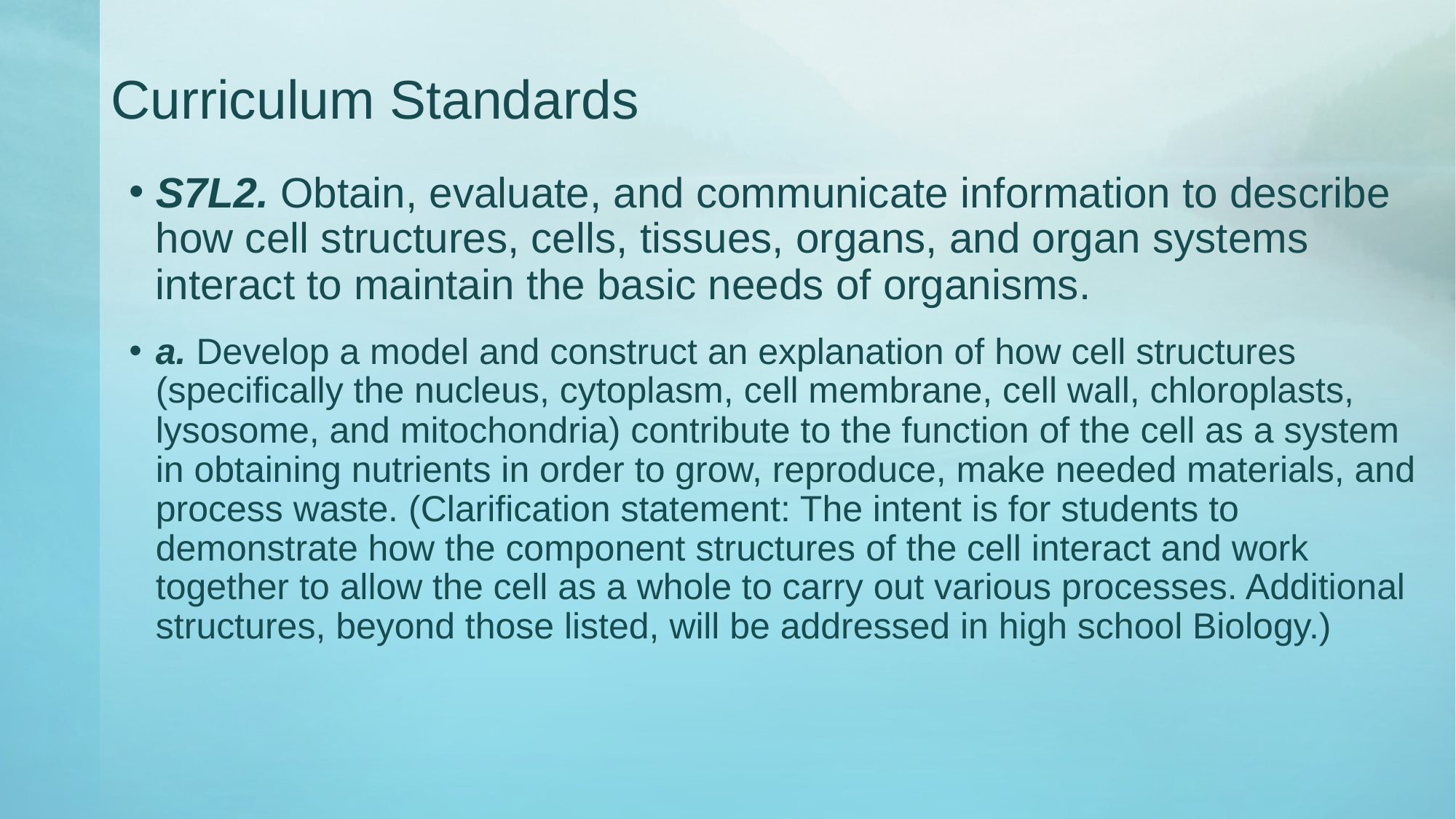

# Curriculum Standards
S7L2. Obtain, evaluate, and communicate information to describe how cell structures, cells, tissues, organs, and organ systems interact to maintain the basic needs of organisms.
a. Develop a model and construct an explanation of how cell structures (specifically the nucleus, cytoplasm, cell membrane, cell wall, chloroplasts, lysosome, and mitochondria) contribute to the function of the cell as a system in obtaining nutrients in order to grow, reproduce, make needed materials, and process waste. (Clarification statement: The intent is for students to demonstrate how the component structures of the cell interact and work together to allow the cell as a whole to carry out various processes. Additional structures, beyond those listed, will be addressed in high school Biology.)